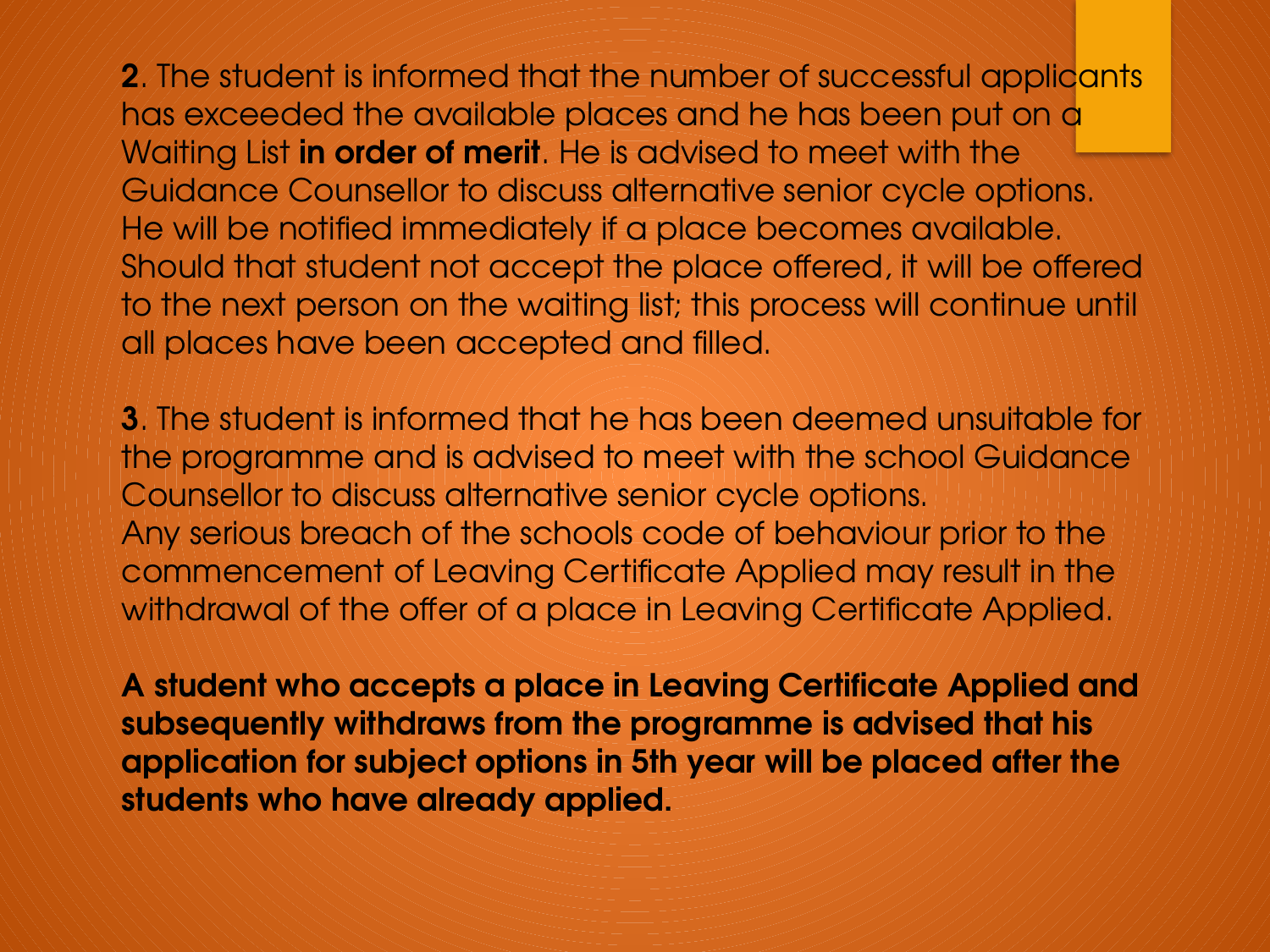

2. The student is informed that the number of successful applicants has exceeded the available places and he has been put on a Waiting List in order of merit. He is advised to meet with the Guidance Counsellor to discuss alternative senior cycle options.
He will be notified immediately if a place becomes available. Should that student not accept the place offered, it will be offered to the next person on the waiting list; this process will continue until all places have been accepted and filled.

3. The student is informed that he has been deemed unsuitable for the programme and is advised to meet with the school Guidance Counsellor to discuss alternative senior cycle options.
Any serious breach of the schools code of behaviour prior to the commencement of Leaving Certificate Applied may result in the withdrawal of the offer of a place in Leaving Certificate Applied.

A student who accepts a place in Leaving Certificate Applied and subsequently withdraws from the programme is advised that his application for subject options in 5th year will be placed after the students who have already applied.